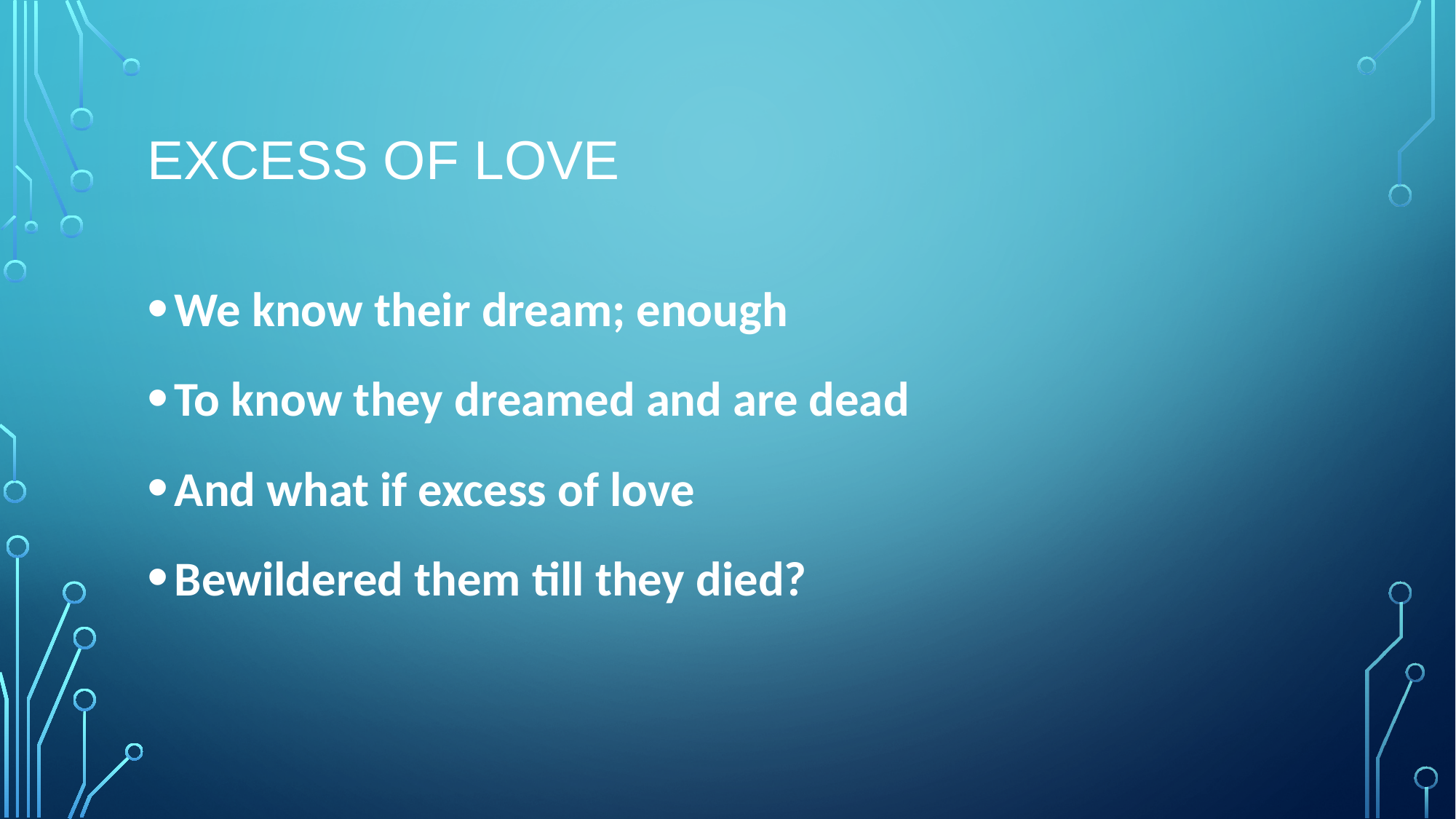

# Excess of Love
We know their dream; enough
To know they dreamed and are dead
And what if excess of love
Bewildered them till they died?